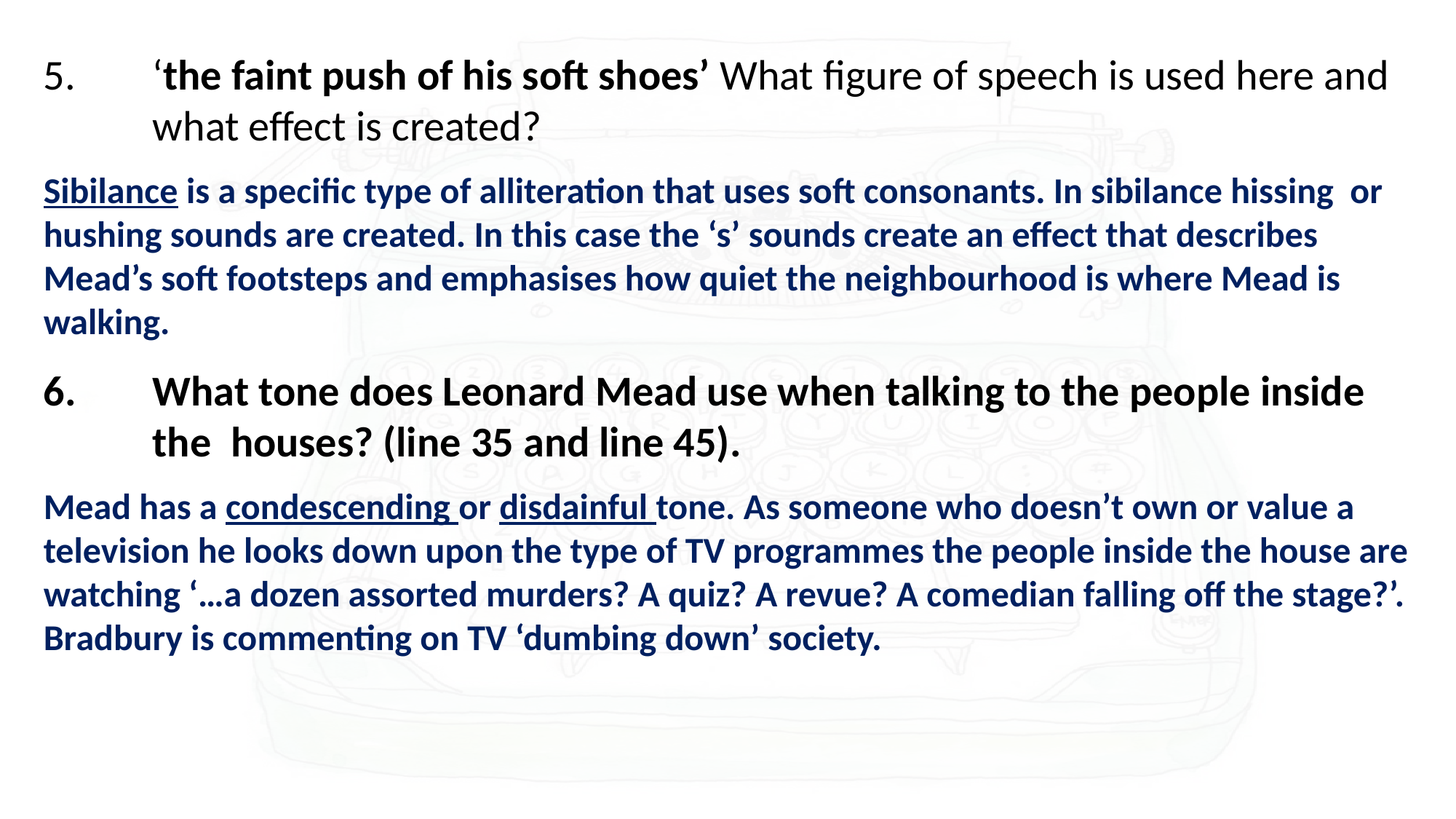

5.	‘the faint push of his soft shoes’ What figure of speech is used here and 	what effect is created?
Sibilance is a specific type of alliteration that uses soft consonants. In sibilance hissing  or hushing sounds are created. In this case the ‘s’ sounds create an effect that describes Mead’s soft footsteps and emphasises how quiet the neighbourhood is where Mead is walking.
6.	What tone does Leonard Mead use when talking to the people inside 	the  houses? (line 35 and line 45).
Mead has a condescending or disdainful tone. As someone who doesn’t own or value a television he looks down upon the type of TV programmes the people inside the house are watching ‘…a dozen assorted murders? A quiz? A revue? A comedian falling off the stage?’.  Bradbury is commenting on TV ‘dumbing down’ society.